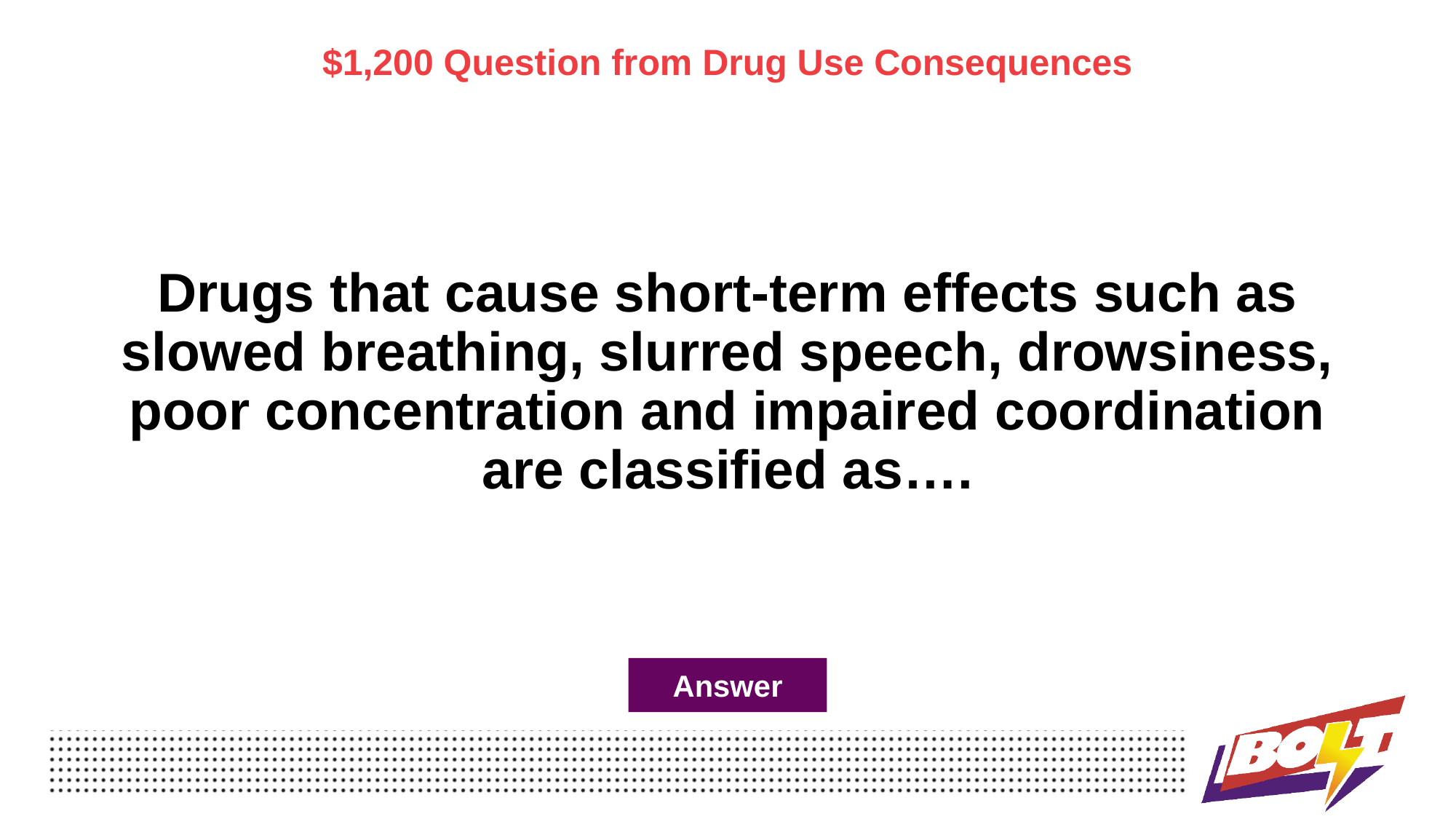

$1,200 Question from Drug Use Consequences

# Drugs that cause short-term effects such as slowed breathing, slurred speech, drowsiness, poor concentration and impaired coordination are classified as….
Answer